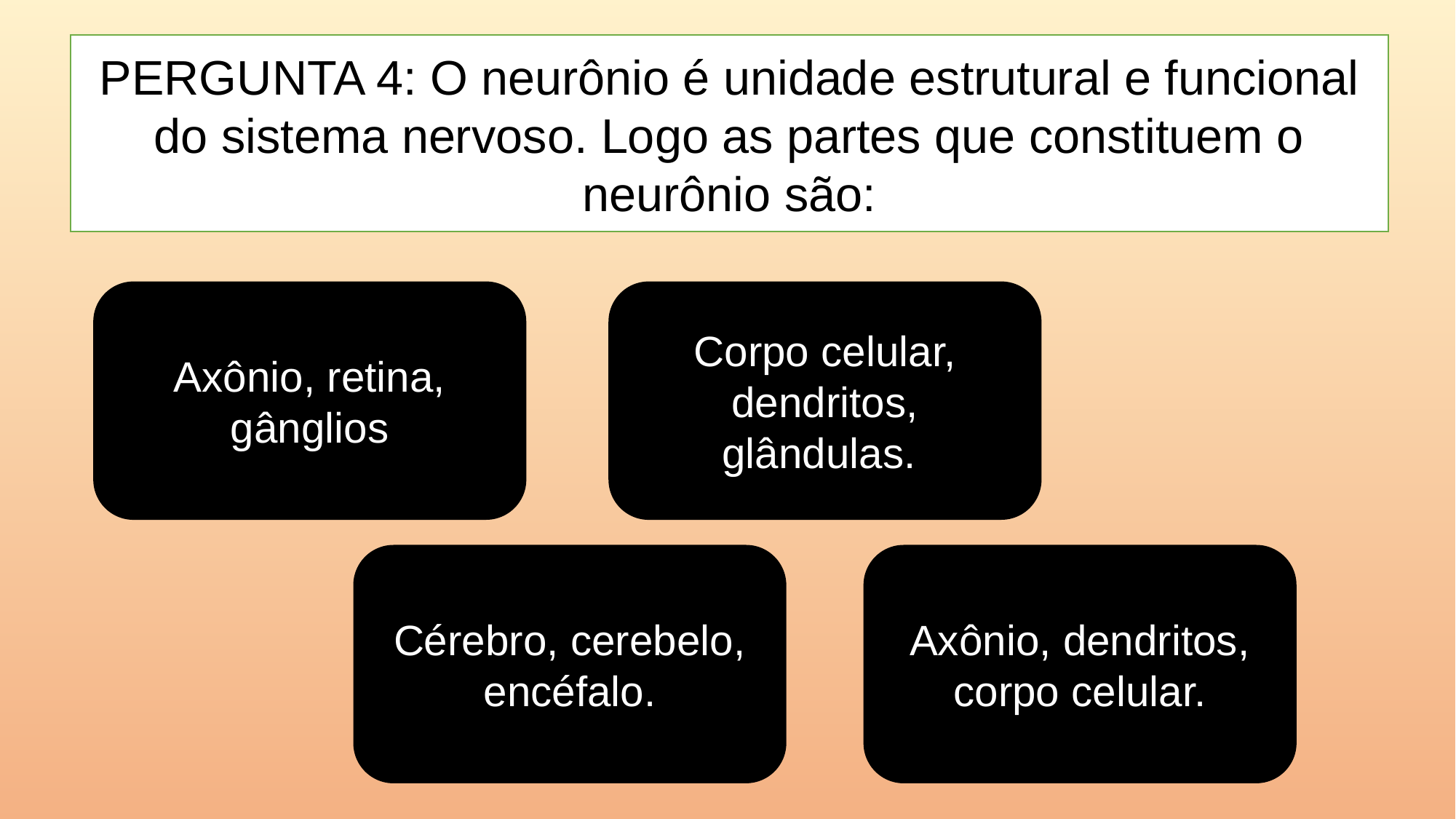

PERGUNTA 4: O neurônio é unidade estrutural e funcional do sistema nervoso. Logo as partes que constituem o neurônio são:
Corpo celular, dendritos, glândulas.
Axônio, retina, gânglios
Cérebro, cerebelo, encéfalo.
Axônio, dendritos, corpo celular.